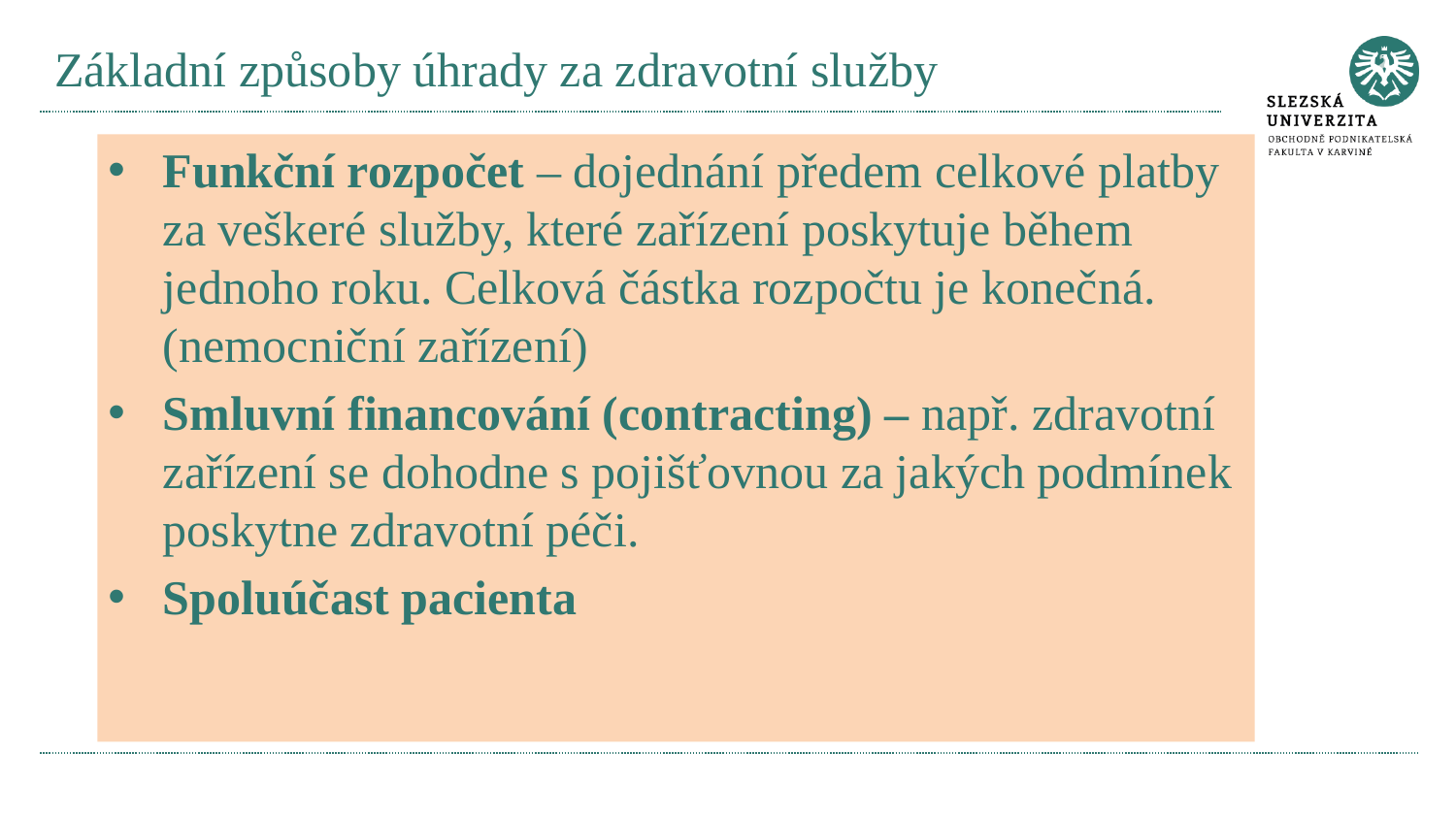

# Základní způsoby úhrady za zdravotní služby
Funkční rozpočet – dojednání předem celkové platby za veškeré služby, které zařízení poskytuje během jednoho roku. Celková částka rozpočtu je konečná. (nemocniční zařízení)
Smluvní financování (contracting) – např. zdravotní zařízení se dohodne s pojišťovnou za jakých podmínek poskytne zdravotní péči.
Spoluúčast pacienta